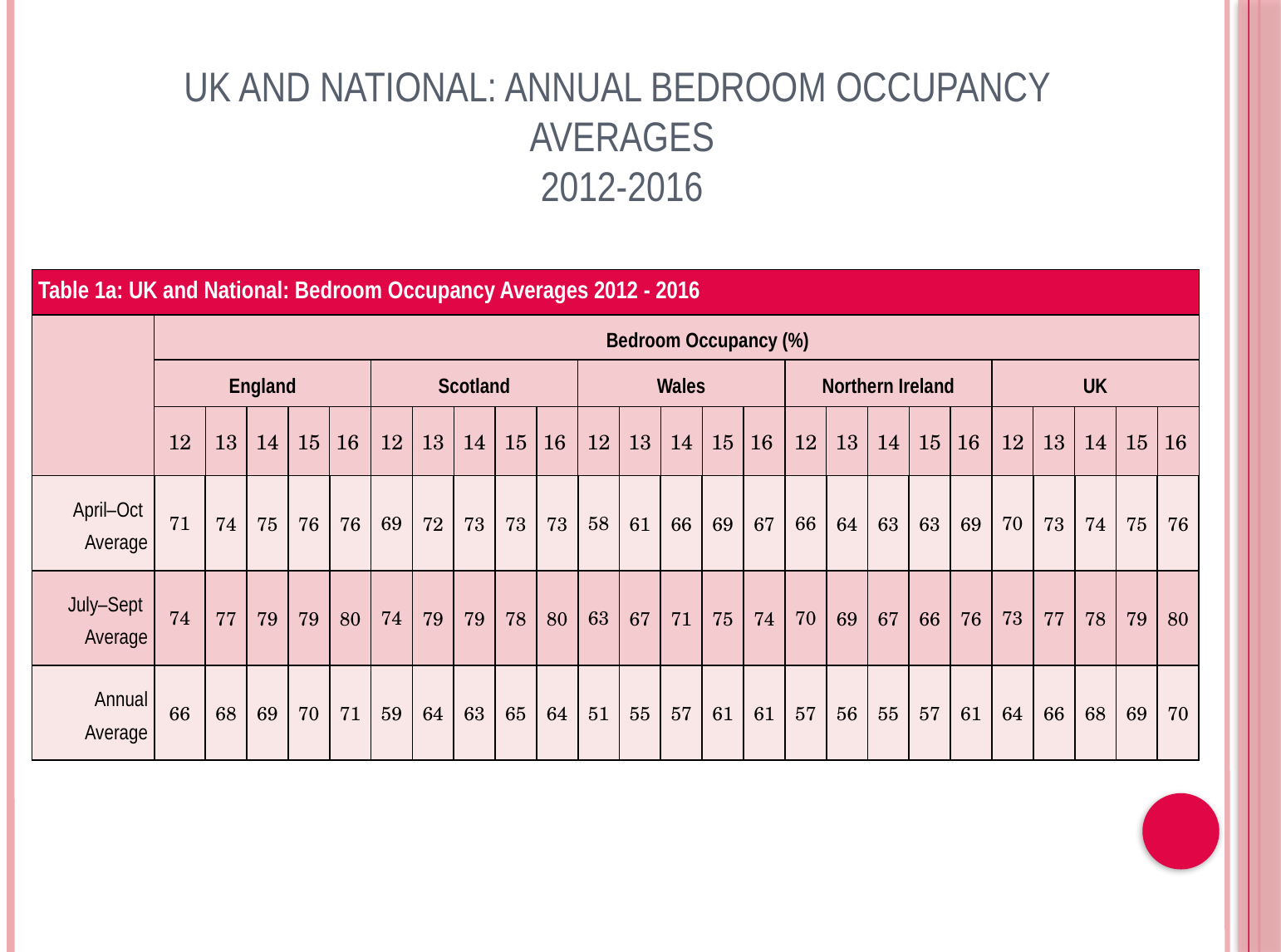

UK and National: Annual Bedroom Occupancy
averages
2012-2016
| Table 1a: UK and National: Bedroom Occupancy Averages 2012 - 2016 |  |  |  |  |  |  |  |  |  |  |  |  |  |  |  |  |  |  |  |  |  |  |  |  |  |
| --- | --- | --- | --- | --- | --- | --- | --- | --- | --- | --- | --- | --- | --- | --- | --- | --- | --- | --- | --- | --- | --- | --- | --- | --- | --- |
|  | Bedroom Occupancy (%) |  |  |  |  |  |  |  |  |  |  |  |  |  |  |  |  |  |  |  |  |  |  |  |  |
|  | England |  |  |  |  | Scotland |  |  |  |  | Wales |  |  |  |  | Northern Ireland |  |  |  |  | UK |  |  |  |  |
|  | 12 | 13 | 14 | 15 | 16 | 12 | 13 | 14 | 15 | 16 | 12 | 13 | 14 | 15 | 16 | 12 | 13 | 14 | 15 | 16 | 12 | 13 | 14 | 15 | 16 |
| April–Oct Average | 71 | 74 | 75 | 76 | 76 | 69 | 72 | 73 | 73 | 73 | 58 | 61 | 66 | 69 | 67 | 66 | 64 | 63 | 63 | 69 | 70 | 73 | 74 | 75 | 76 |
| July–Sept Average | 74 | 77 | 79 | 79 | 80 | 74 | 79 | 79 | 78 | 80 | 63 | 67 | 71 | 75 | 74 | 70 | 69 | 67 | 66 | 76 | 73 | 77 | 78 | 79 | 80 |
| Annual Average | 66 | 68 | 69 | 70 | 71 | 59 | 64 | 63 | 65 | 64 | 51 | 55 | 57 | 61 | 61 | 57 | 56 | 55 | 57 | 61 | 64 | 66 | 68 | 69 | 70 |